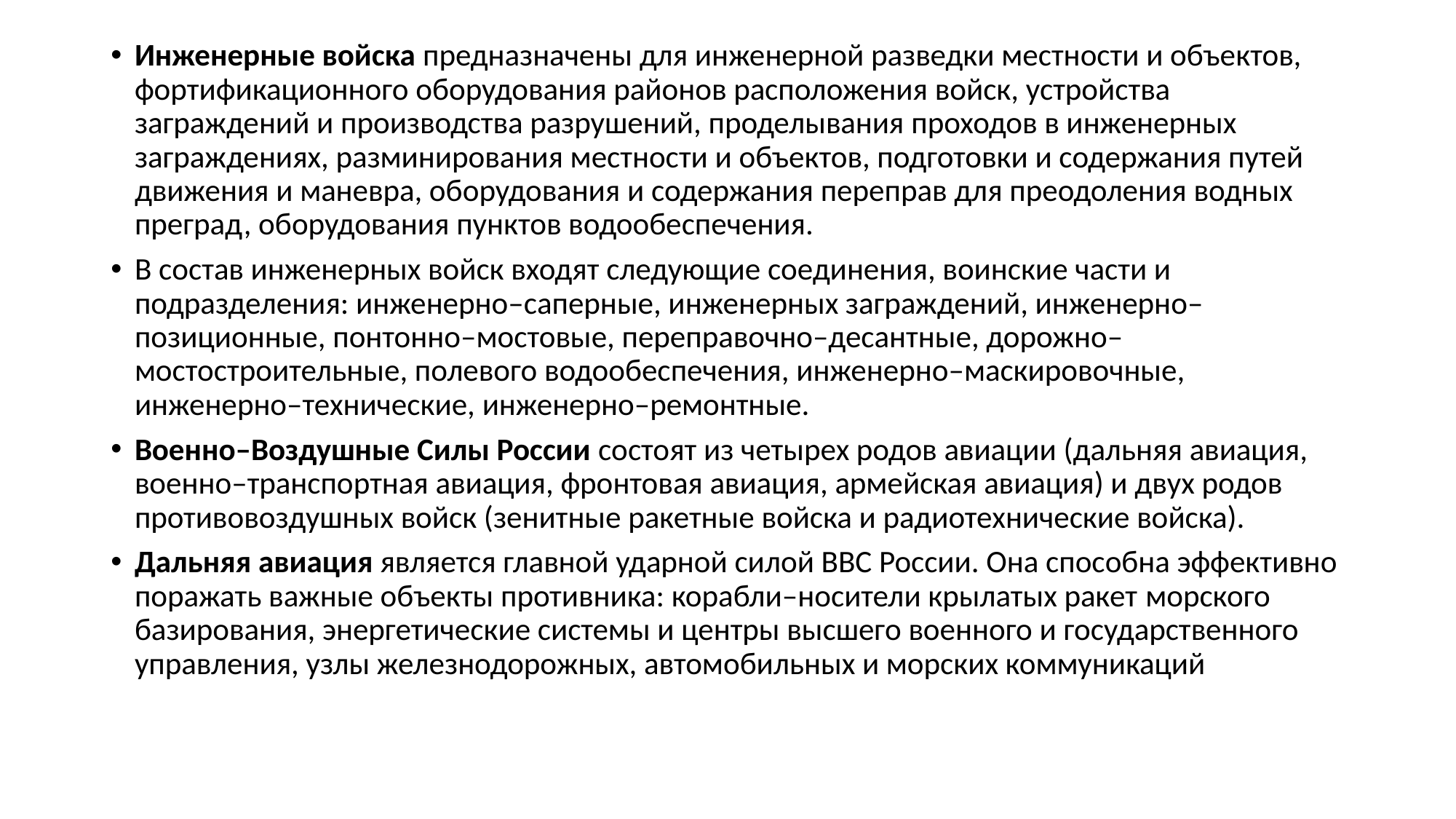

Инженерные войска предназначены для инженерной разведки местности и объектов, фортификационного оборудования районов расположения войск, устройства заграждений и производства разрушений, проделывания проходов в инженерных заграждениях, разминирования местности и объектов, подготовки и содержания путей движения и маневра, оборудования и содержания переправ для преодоления водных преград, оборудования пунктов водообеспечения.
В состав инженерных войск входят следующие соединения, воинские части и подразделения: инженерно–саперные, инженерных заграждений, инженерно–позиционные, понтонно–мостовые, переправочно–десантные, дорожно–мостостроительные, полевого водообеспечения, инженерно–маскировочные, инженерно–технические, инженерно–ремонтные.
Военно–Воздушные Силы России состоят из четырех родов авиации (дальняя авиация, военно–транспортная авиация, фронтовая авиация, армейская авиация) и двух родов противовоздушных войск (зенитные ракетные войска и радиотехнические войска).
Дальняя авиация является главной ударной силой ВВС России. Она способна эффективно поражать важные объекты противника: корабли–носители крылатых ракет морского базирования, энергетические системы и центры высшего военного и государственного управления, узлы железнодорожных, автомобильных и морских коммуникаций